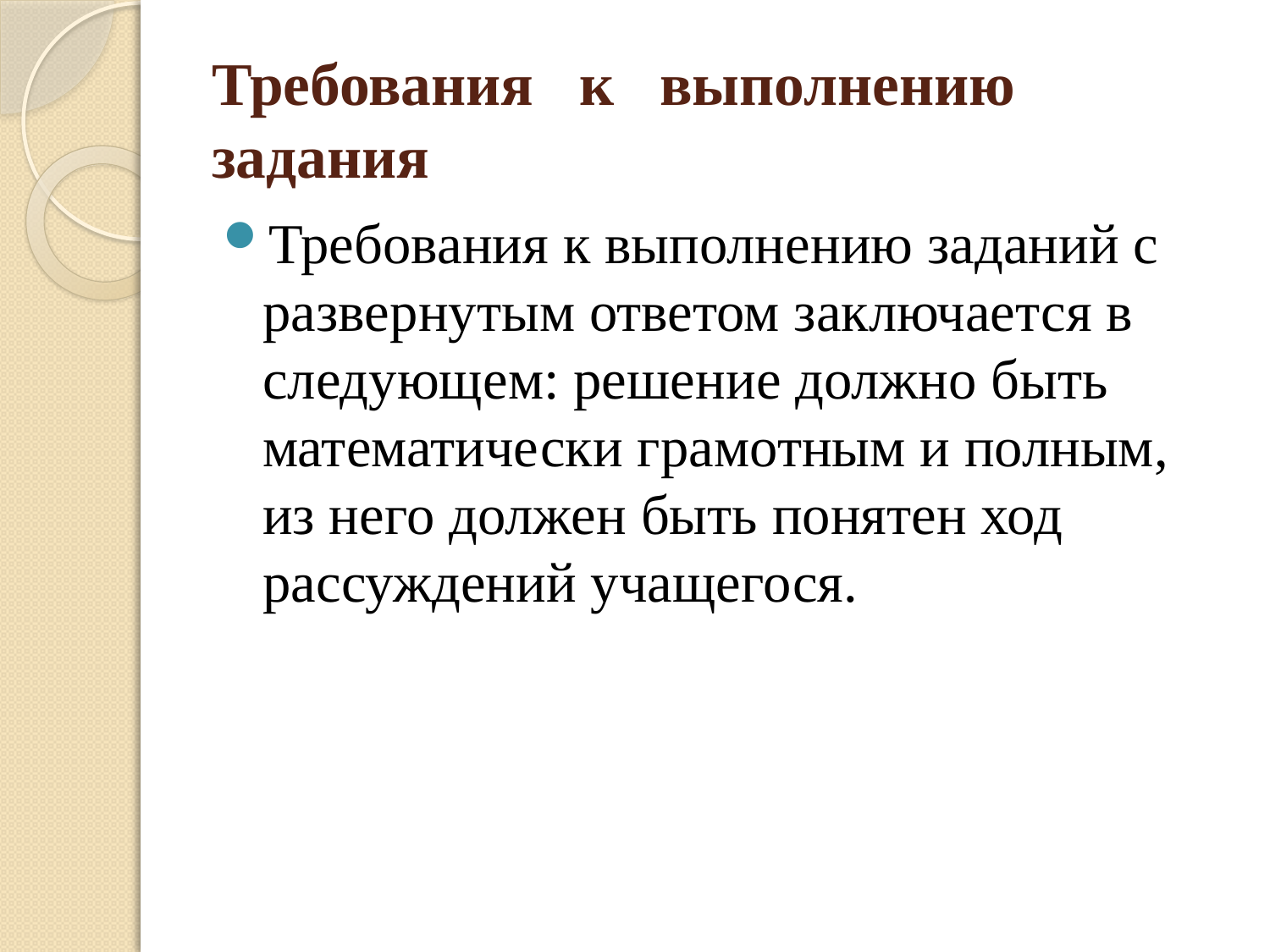

# Требования   к   выполнению  задания
Требования к выполнению заданий с развернутым ответом заключается в следующем: решение должно быть математически грамотным и полным, из него должен быть понятен ход рассуждений учащегося.